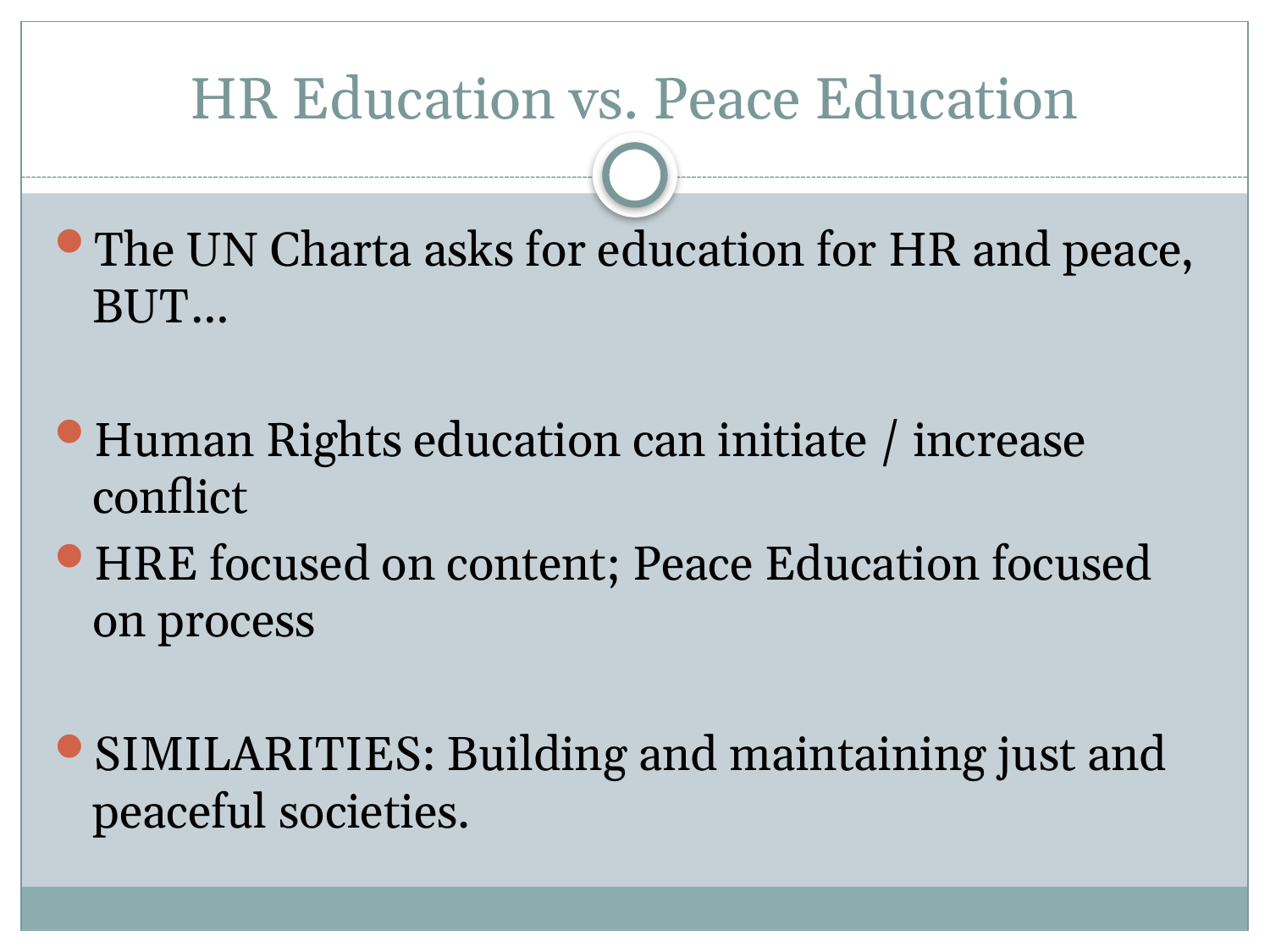

# HR Education vs. Peace Education
The UN Charta asks for education for HR and peace, BUT…

Human Rights education can initiate / increase conflict
HRE focused on content; Peace Education focused on process

SIMILARITIES: Building and maintaining just and peaceful societies.